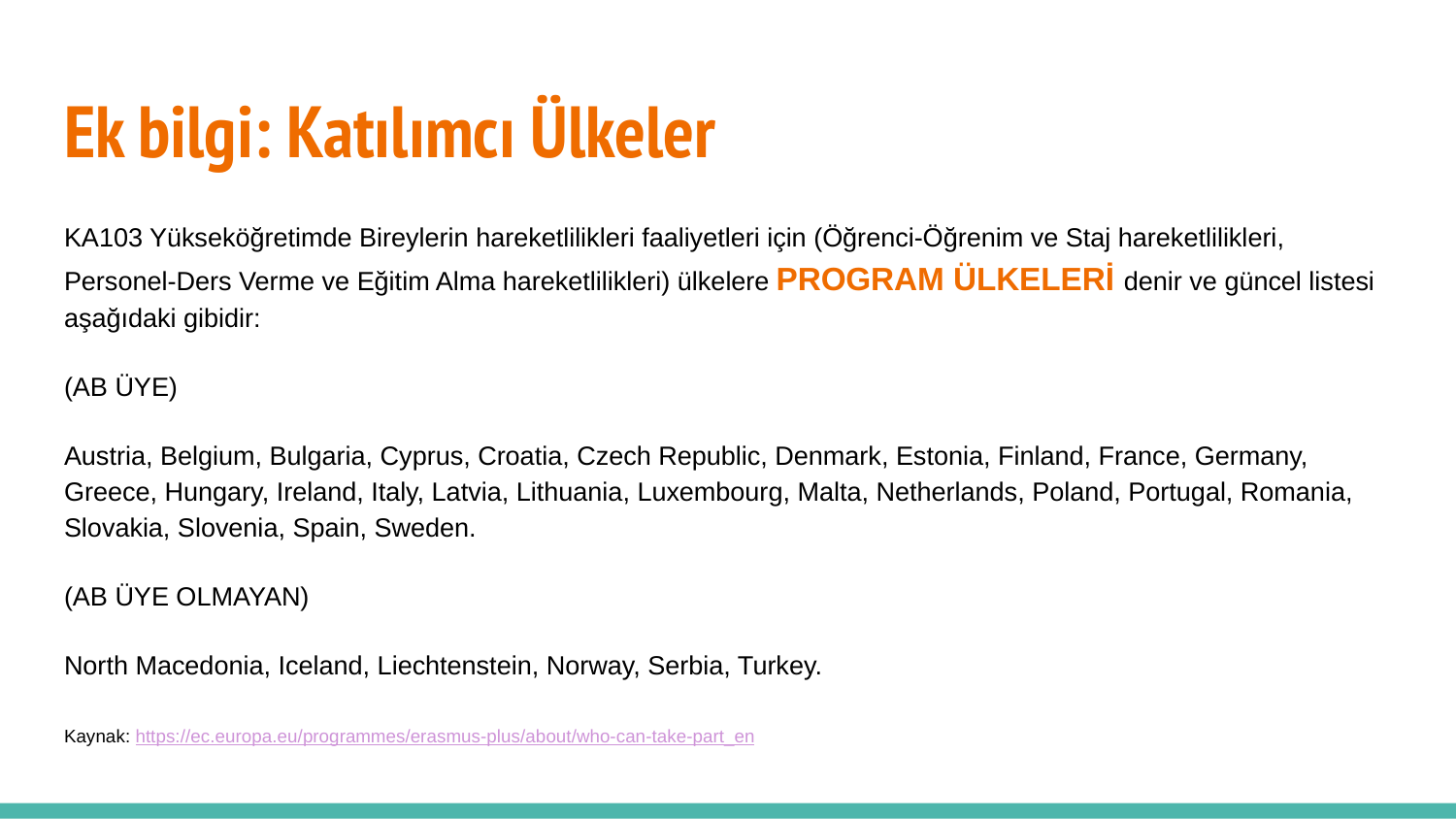

# Ek bilgi: Katılımcı Ülkeler
KA103 Yükseköğretimde Bireylerin hareketlilikleri faaliyetleri için (Öğrenci-Öğrenim ve Staj hareketlilikleri, Personel-Ders Verme ve Eğitim Alma hareketlilikleri) ülkelere PROGRAM ÜLKELERİ denir ve güncel listesi aşağıdaki gibidir:
(AB ÜYE)
Austria, Belgium, Bulgaria, Cyprus, Croatia, Czech Republic, Denmark, Estonia, Finland, France, Germany, Greece, Hungary, Ireland, Italy, Latvia, Lithuania, Luxembourg, Malta, Netherlands, Poland, Portugal, Romania, Slovakia, Slovenia, Spain, Sweden.
(AB ÜYE OLMAYAN)
North Macedonia, Iceland, Liechtenstein, Norway, Serbia, Turkey.
Kaynak: https://ec.europa.eu/programmes/erasmus-plus/about/who-can-take-part_en